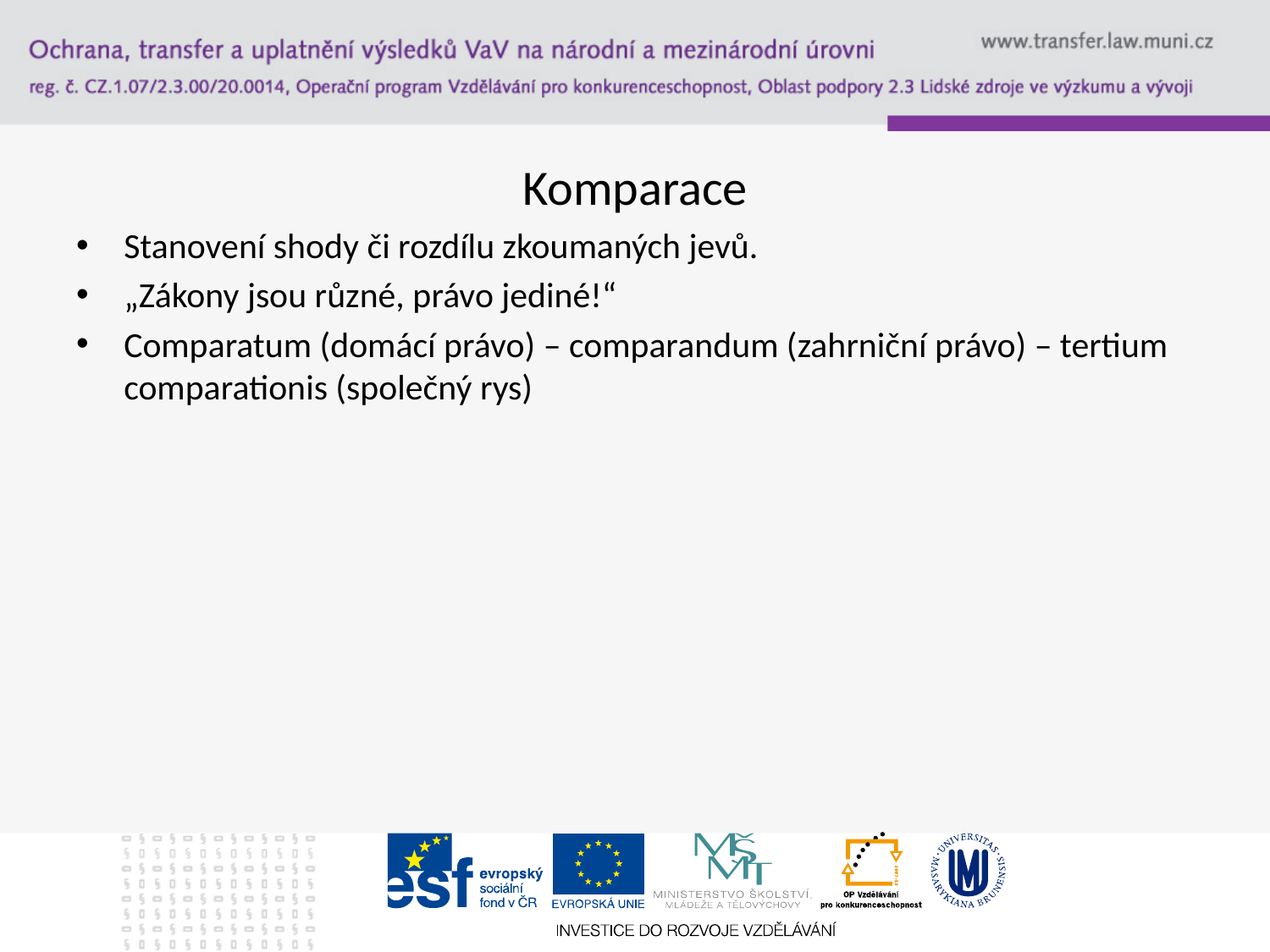

# Komparace
Stanovení shody či rozdílu zkoumaných jevů.
„Zákony jsou různé, právo jediné!“
Comparatum (domácí právo) – comparandum (zahrniční právo) – tertium comparationis (společný rys)